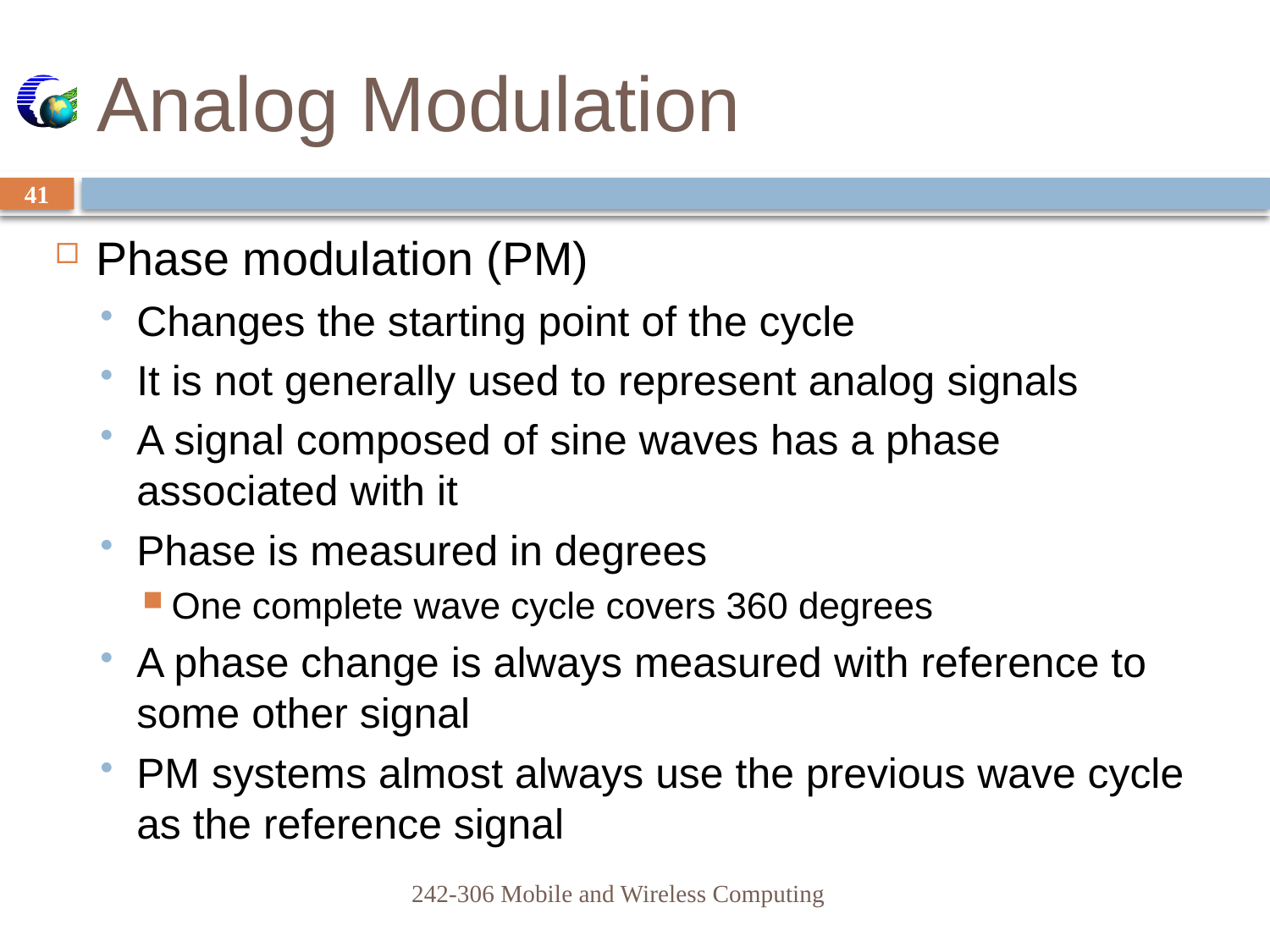

# Analog Modulation
41
Phase modulation (PM)
Changes the starting point of the cycle
It is not generally used to represent analog signals
A signal composed of sine waves has a phase associated with it
Phase is measured in degrees
One complete wave cycle covers 360 degrees
A phase change is always measured with reference to some other signal
PM systems almost always use the previous wave cycle as the reference signal
242-306 Mobile and Wireless Computing